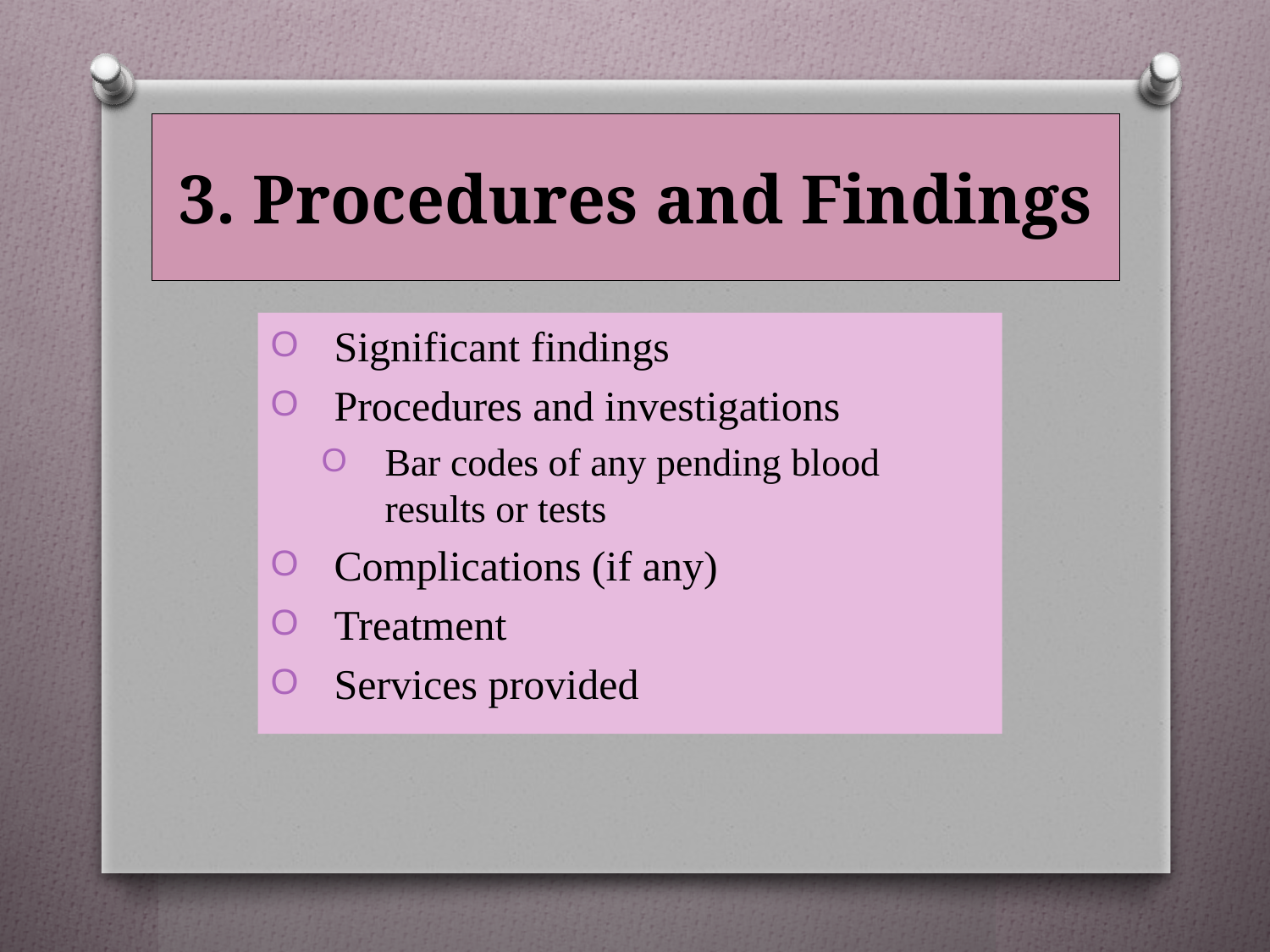

# 3. Procedures and Findings
Significant findings
Procedures and investigations
Bar codes of any pending blood results or tests
Complications (if any)
Treatment
Services provided